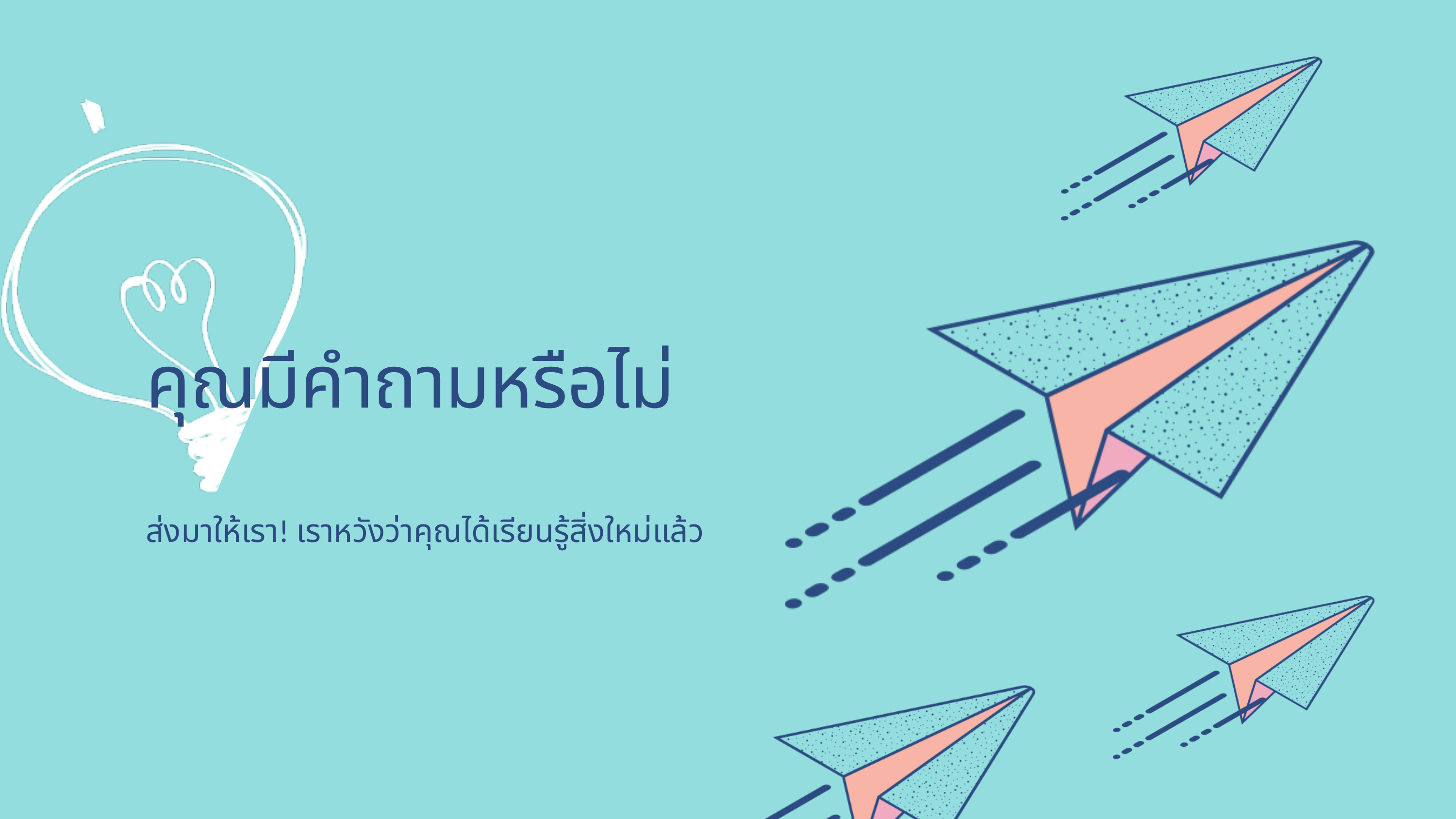

คุณมีคำถามหรือไม่
ส่งมาให้เรา! เราหวังว่าคุณได้เรียนรู้สิ่งใหม่แล้ว